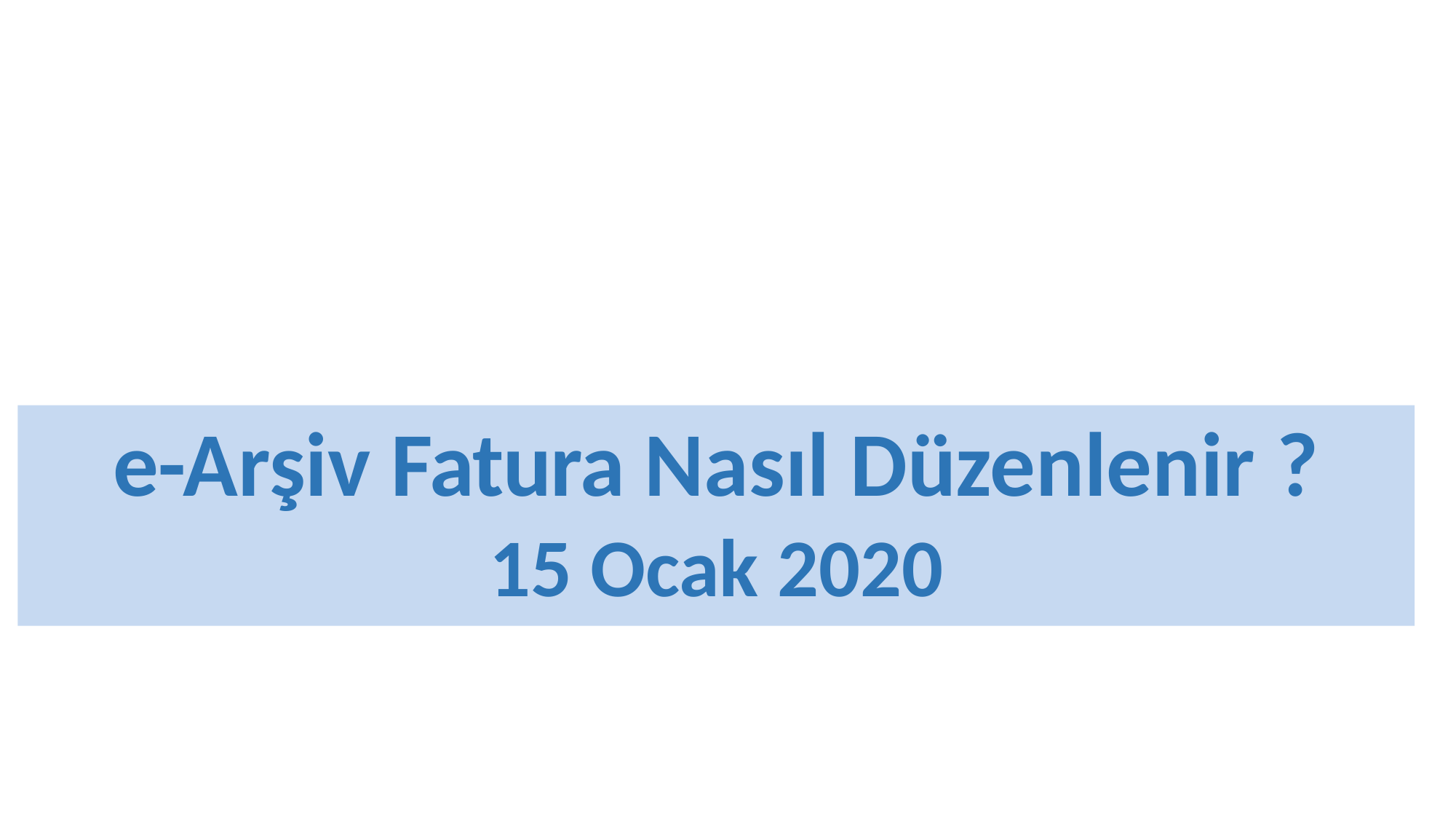

# e-Arşiv Fatura Nasıl Düzenlenir ?
15 Ocak 2020